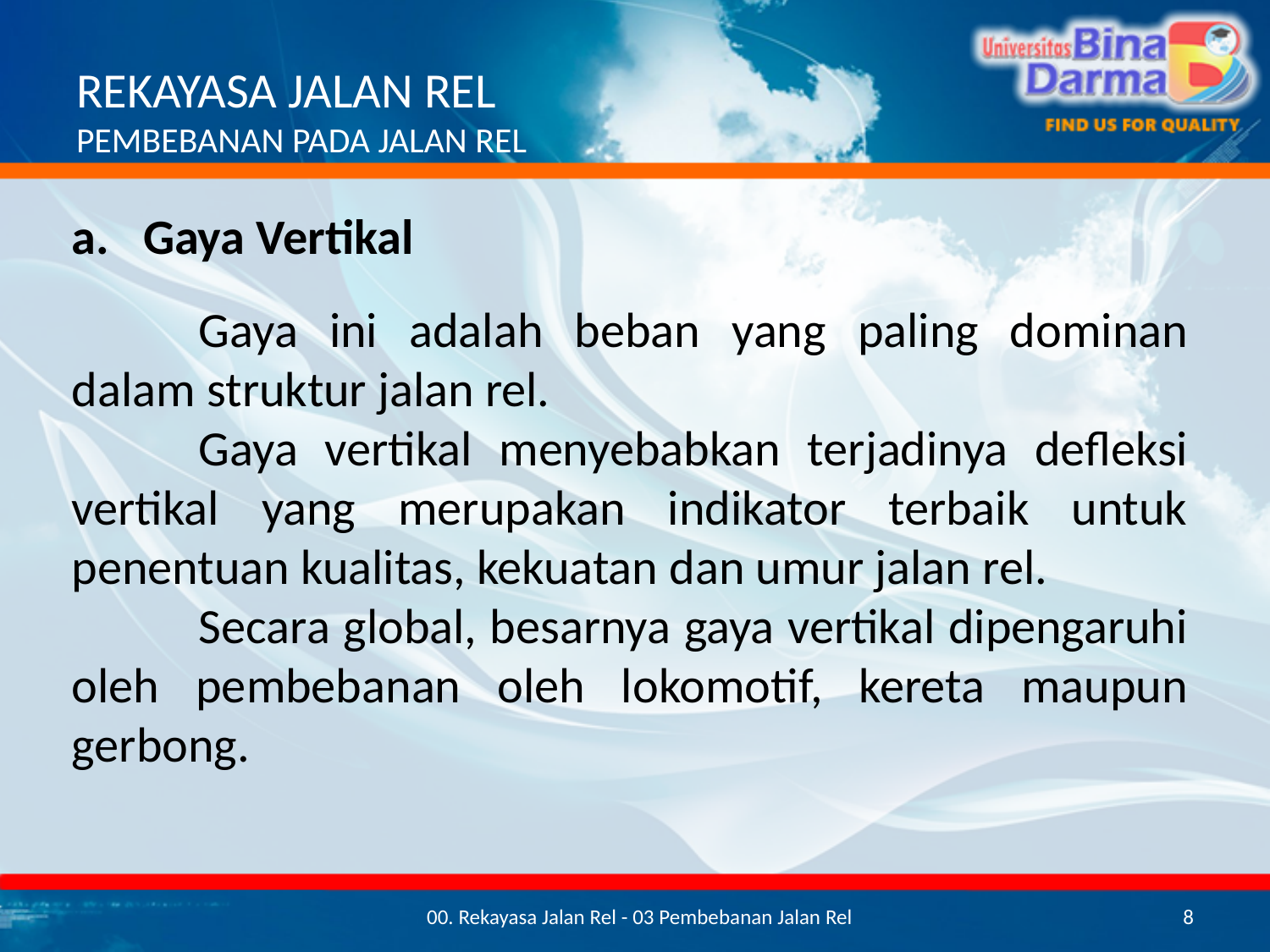

# REKAYASA JALAN REL PEMBEBANAN PADA JALAN REL
Gaya Vertikal
	Gaya ini adalah beban yang paling dominan dalam struktur jalan rel.
	Gaya vertikal menyebabkan terjadinya defleksi vertikal yang merupakan indikator terbaik untuk penentuan kualitas, kekuatan dan umur jalan rel.
	Secara global, besarnya gaya vertikal dipengaruhi oleh pembebanan oleh lokomotif, kereta maupun gerbong.
00. Rekayasa Jalan Rel - 03 Pembebanan Jalan Rel
8